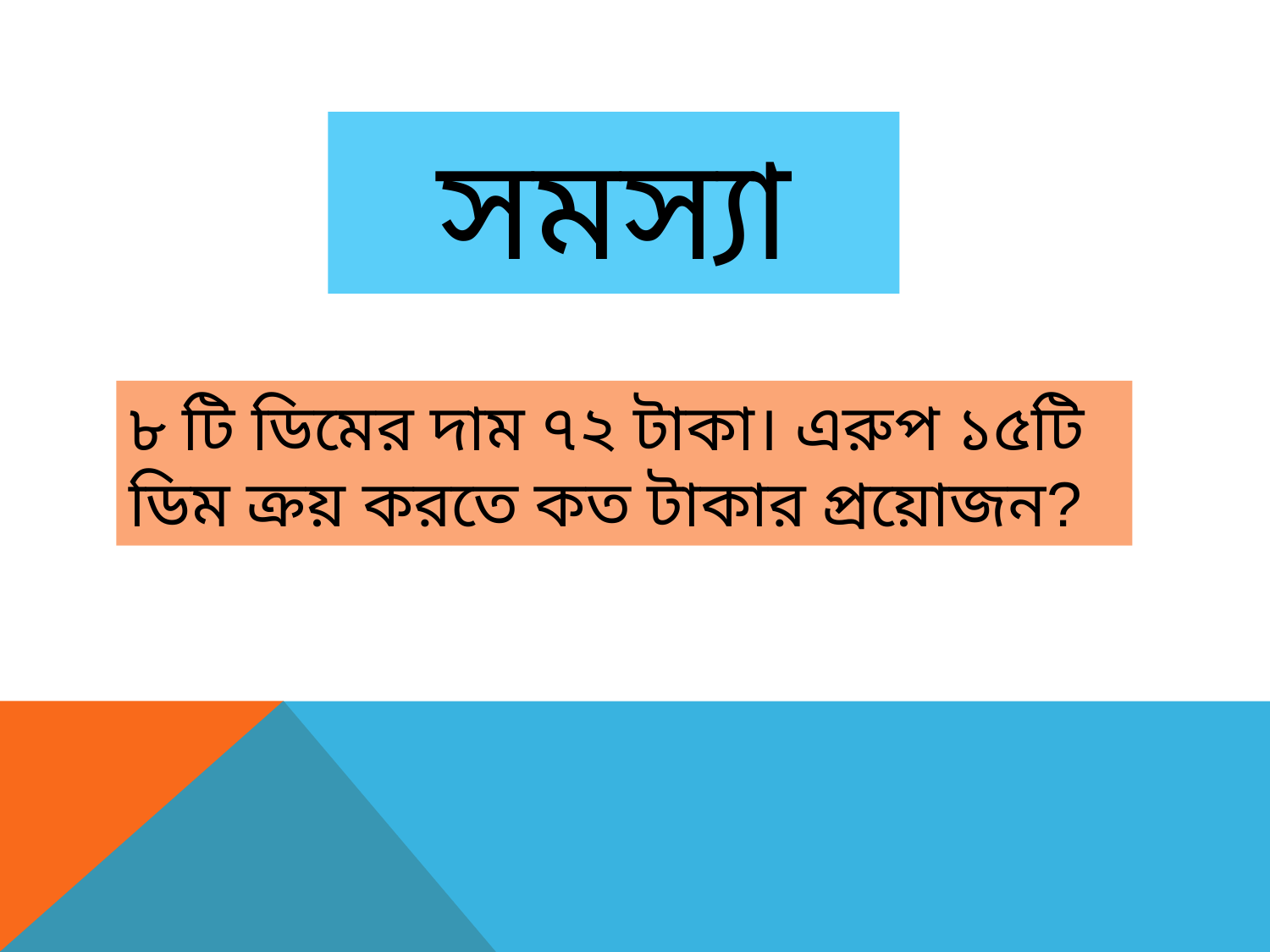

সমস্যা
৮ টি ডিমের দাম ৭২ টাকা। এরুপ ১৫টি ডিম ক্রয় করতে কত টাকার প্রয়োজন?